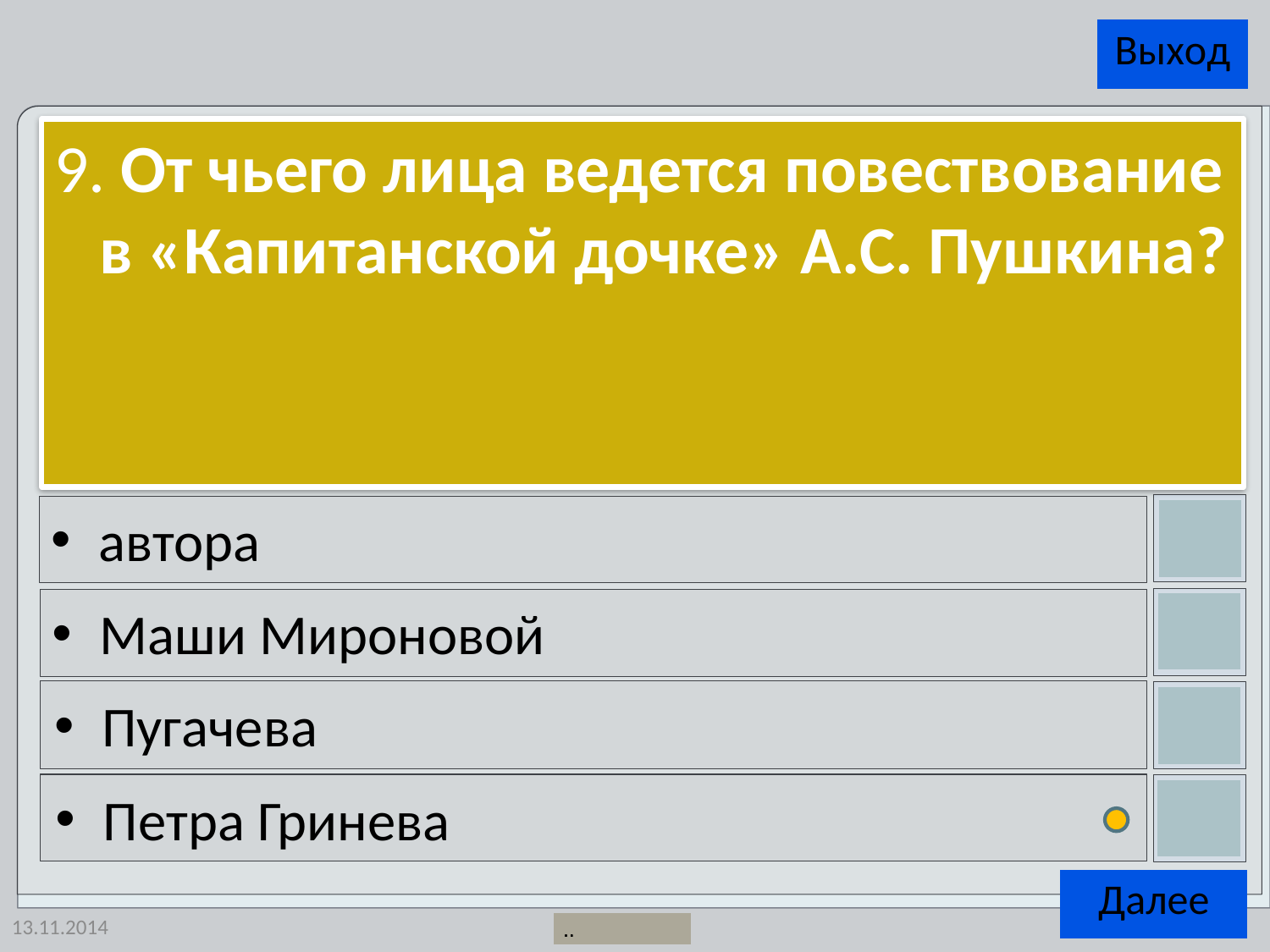

9. От чьего лица ведется повествование в «Капитанской дочке» А.С. Пушкина?

автора
Маши Мироновой
Пугачева
Петра Гринева
13.11.2014